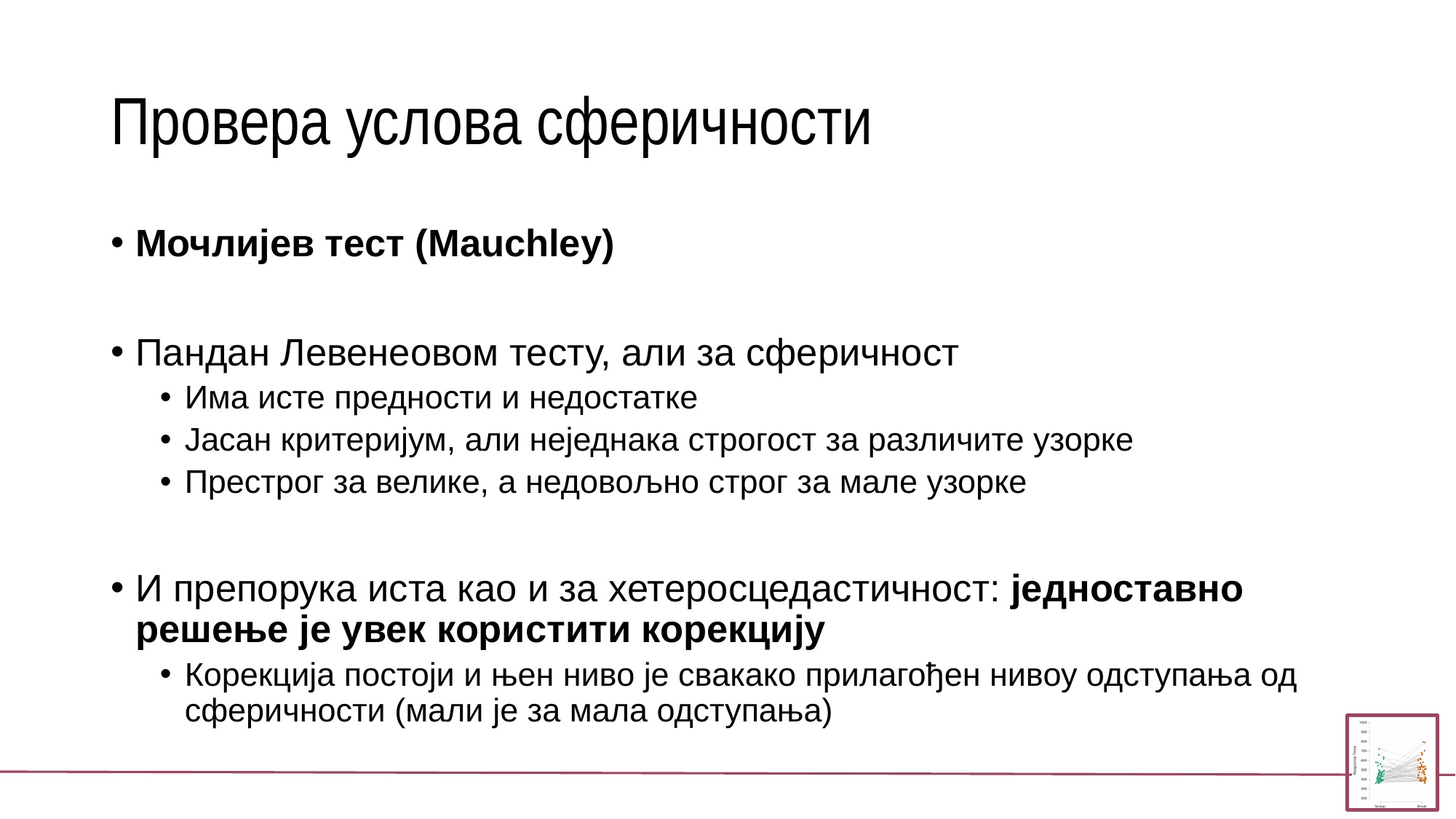

# Провера услова сферичности
Мочлијев тест (Mauchley)

Пандан Левенеовом тесту, али за сферичност
Има исте предности и недостатке
Јасан критеријум, али неједнака строгост за различите узорке
Престрог за велике, а недовољно строг за мале узорке

И препорука иста као и за хетеросцедастичност: једноставно решење је увек користити корекцију
Корекција постоји и њен ниво је свакако прилагођен нивоу одступања од сферичности (мали је за мала одступања)